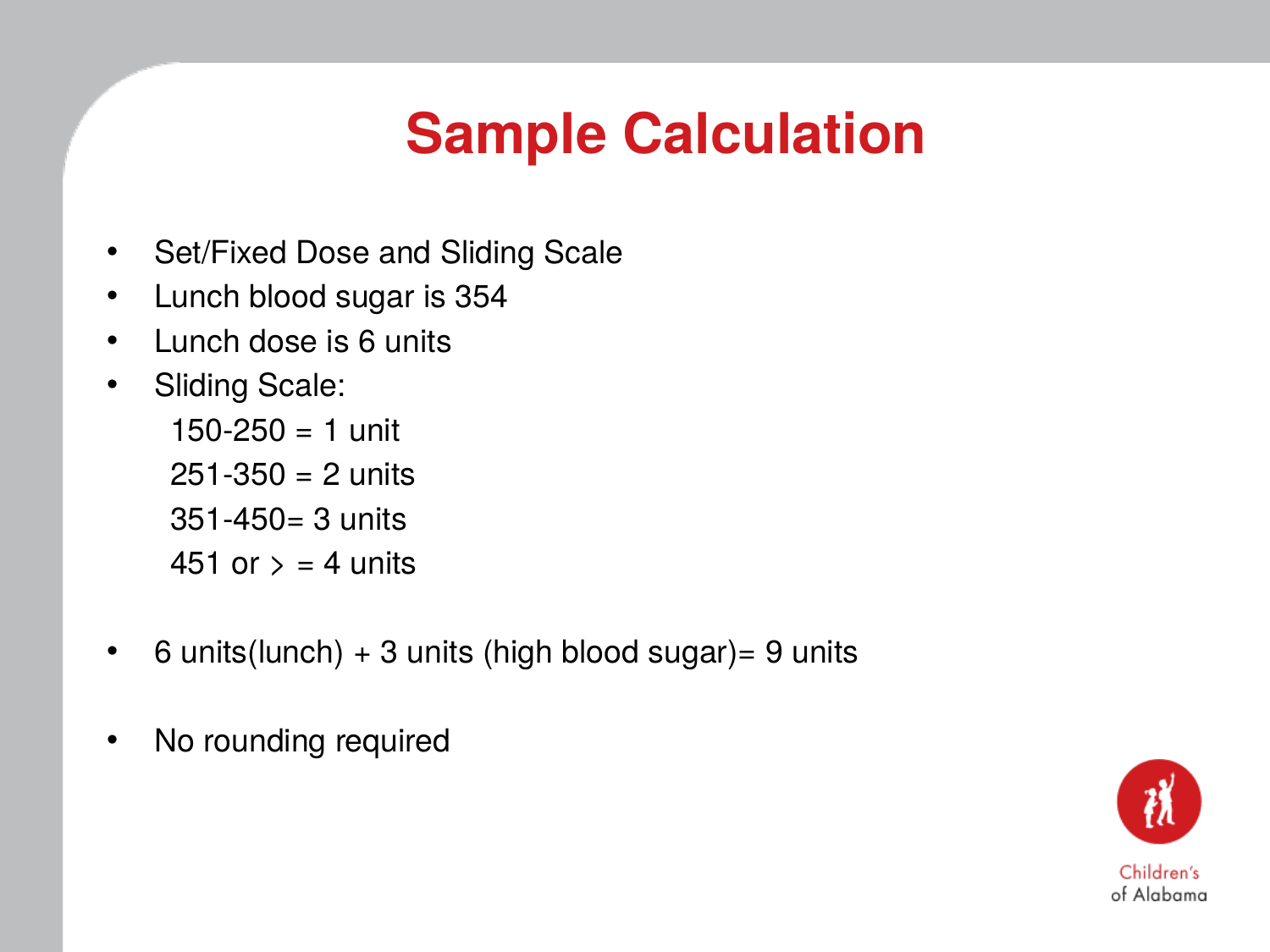

# Sample Calculation
Set/Fixed Dose and Sliding Scale
Lunch blood sugar is 354
Lunch dose is 6 units
Sliding Scale:
150-250 = 1 unit
251-350 = 2 units
351-450= 3 units
451 or > = 4 units

6 units(lunch) + 3 units (high blood sugar)= 9 units

No rounding required